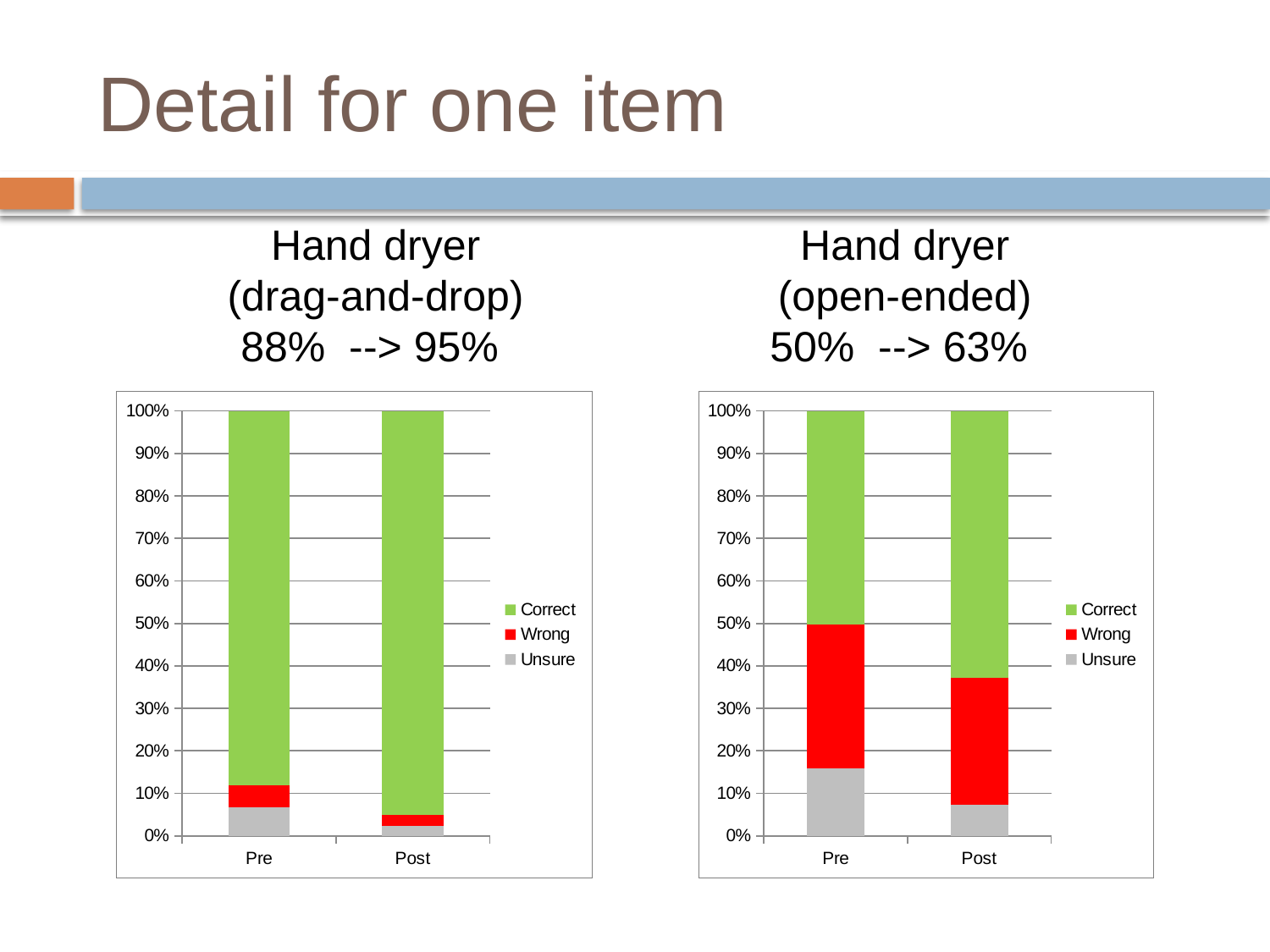

# Detail for one item
Hand dryer
(drag-and-drop)
88%  --> 95%
Hand dryer
(open-ended)
50%  --> 63%

### Chart

| Category | Unsure | Wrong | Correct |
|---|---|---|---|
| Pre | 0.0676982591876209 | 0.050290135396518394 | 0.8820116054158612 |
| Post | 0.02321083172147005 | 0.025145067698259253 | 0.9516441005802722 |

### Chart

| Category | Unsure | Wrong | Correct |
|---|---|---|---|
| Pre | 0.1586073500967121 | 0.33849129593810506 | 0.5029013539651846 |
| Post | 0.07350096711798841 | 0.2978723404255319 | 0.6286266924564825 |